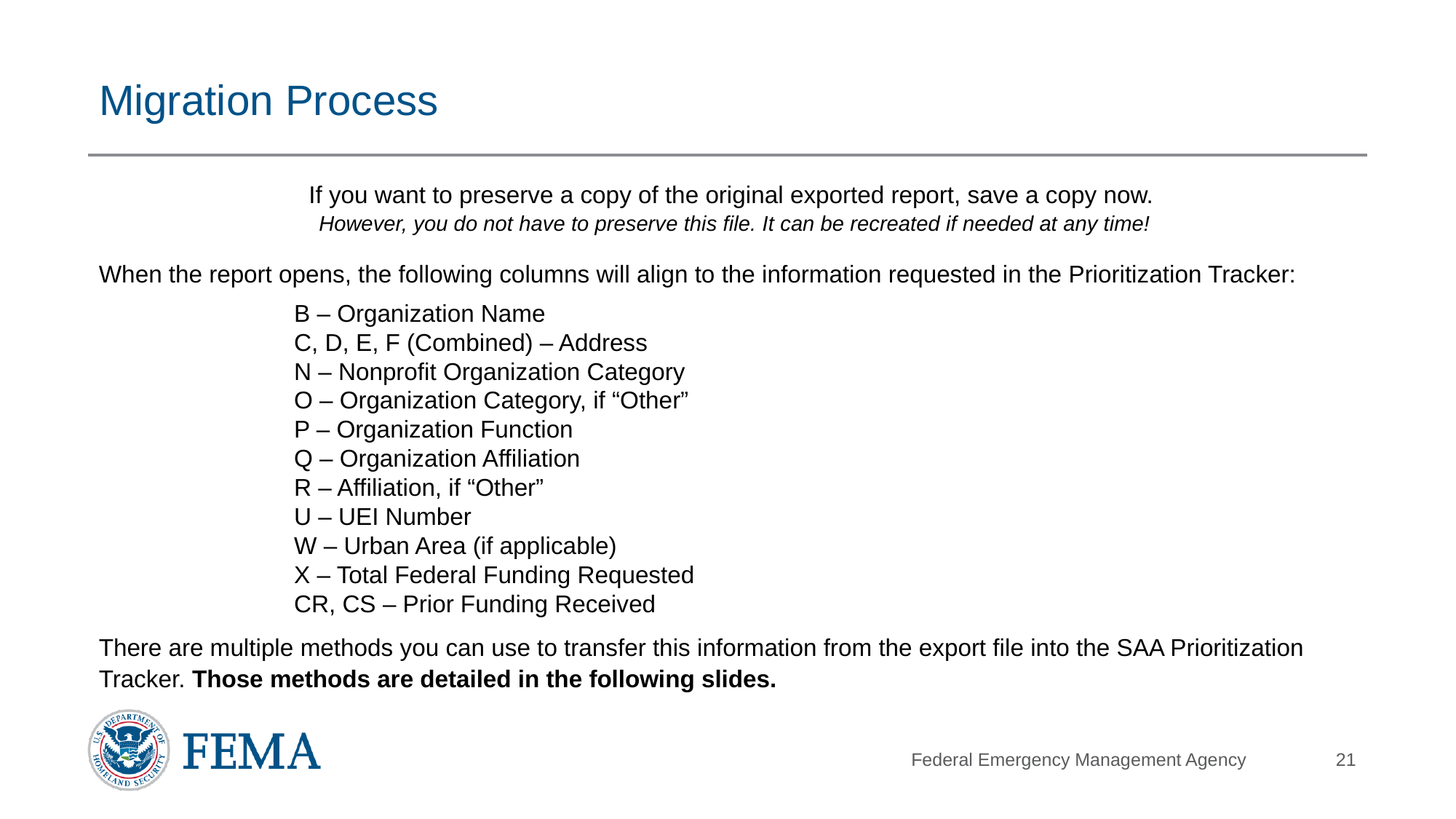

# Migration Process
If you want to preserve a copy of the original exported report, save a copy now.
However, you do not have to preserve this file. It can be recreated if needed at any time!
When the report opens, the following columns will align to the information requested in the Prioritization Tracker:

There are multiple methods you can use to transfer this information from the export file into the SAA Prioritization Tracker. Those methods are detailed in the following slides.

B – Organization Name
C, D, E, F (Combined) – Address
N – Nonprofit Organization Category
O – Organization Category, if “Other”
P – Organization Function
Q – Organization Affiliation
R – Affiliation, if “Other”
U – UEI Number
W – Urban Area (if applicable)
X – Total Federal Funding Requested
CR, CS – Prior Funding Received
Federal Emergency Management Agency
21